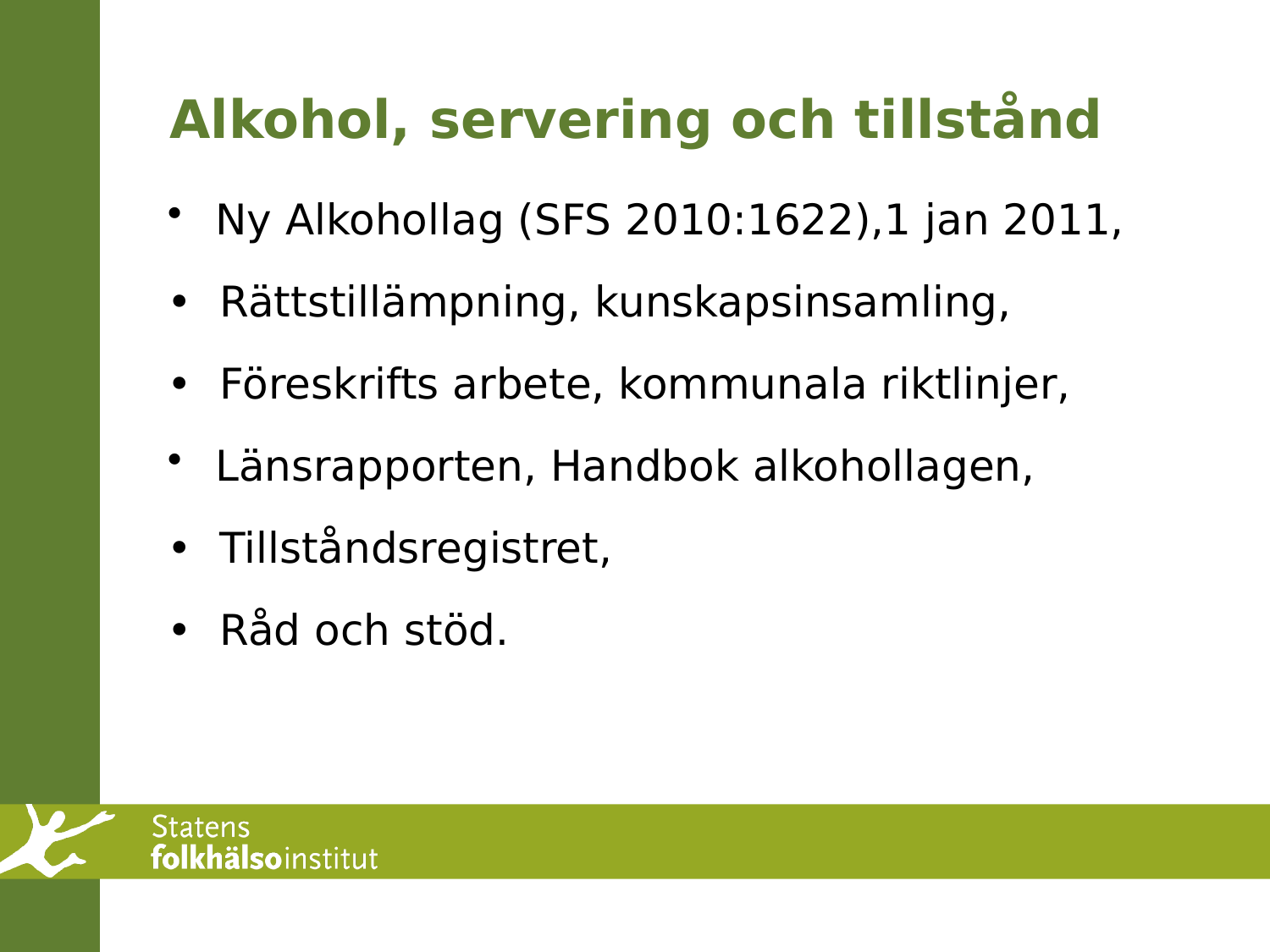

# Alkohol, servering och tillstånd
Ny Alkohollag (SFS 2010:1622),1 jan 2011,
•  Rättstillämpning, kunskapsinsamling,
•  Föreskrifts arbete, kommunala riktlinjer,
Länsrapporten, Handbok alkohollagen,
•  Tillståndsregistret,
•  Råd och stöd.